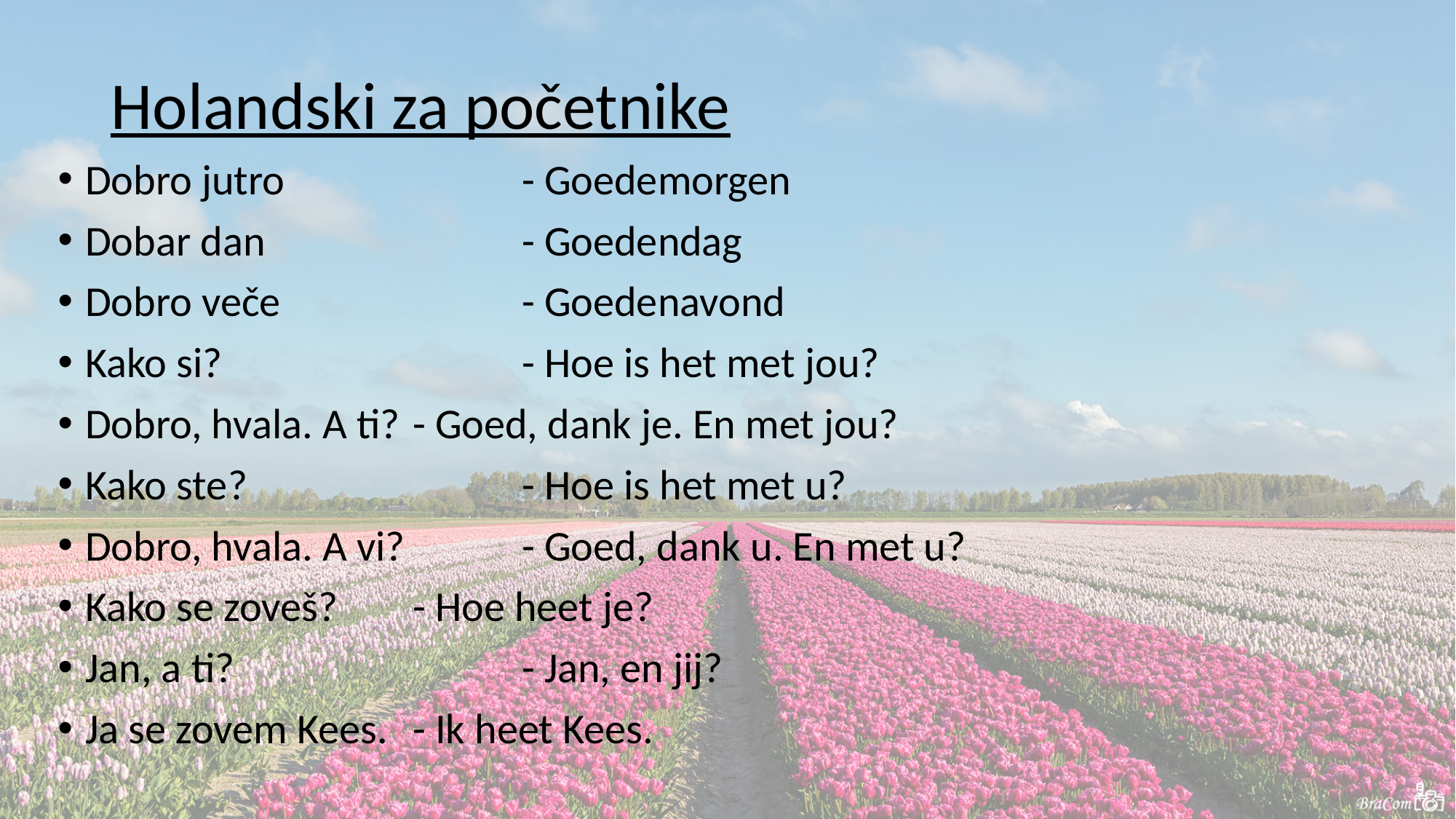

# Holandski za početnike
Dobro jutro   		- Goedemorgen
Dobar dan     		- Goedendag
Dobro veče    		- Goedenavond
Kako si?          		- Hoe is het met jou?
Dobro, hvala. A ti? 	- Goed, dank je. En met jou?
Kako ste?        		- Hoe is het met u?
Dobro, hvala. A vi? 	- Goed, dank u. En met u?
Kako se zoveš?      	- Hoe heet je?
Jan, a ti?           		- Jan, en jij?
Ja se zovem Kees. 	- Ik heet Kees.